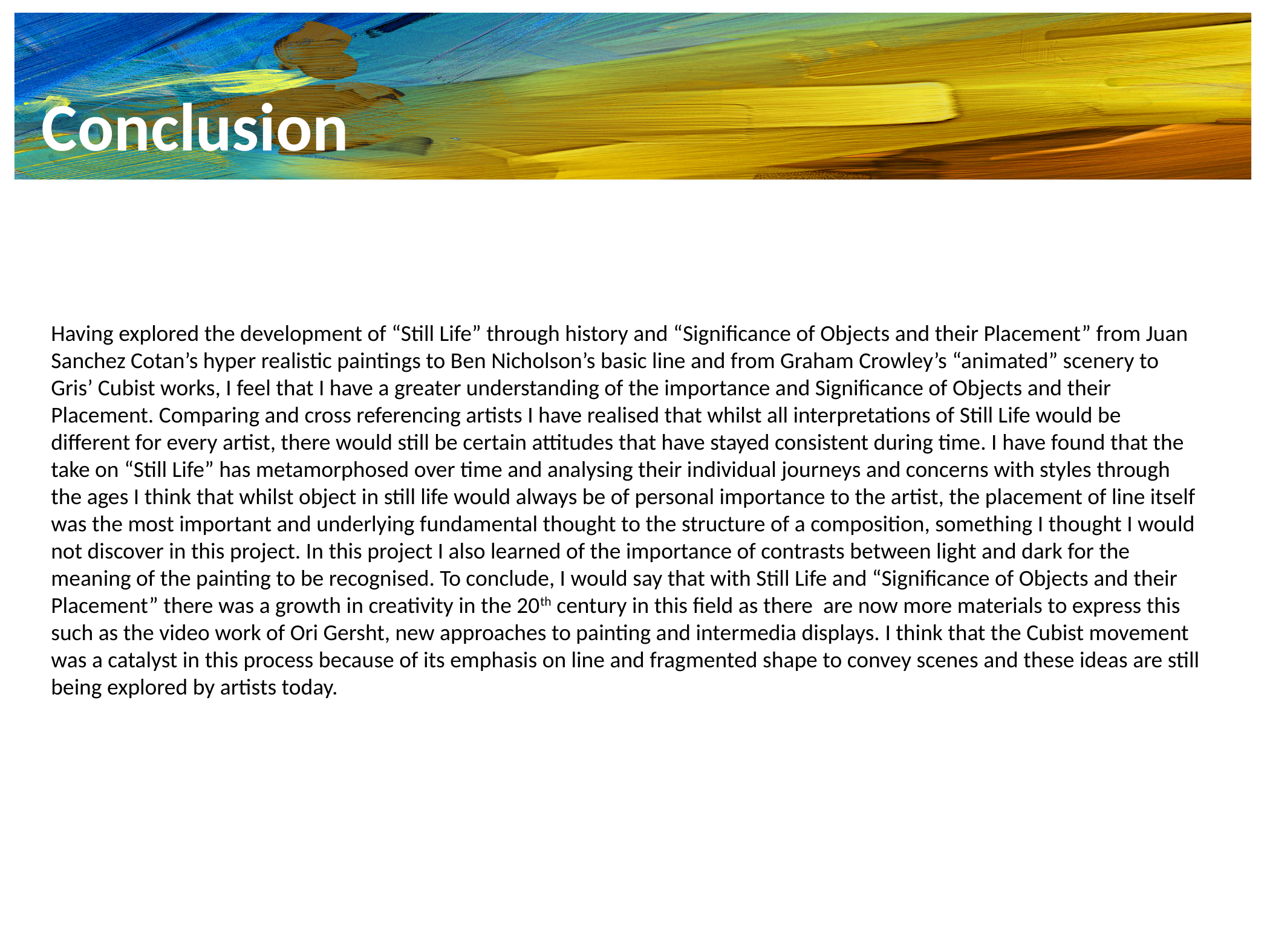

Conclusion
Having explored the development of “Still Life” through history and “Significance of Objects and their Placement” from Juan
Sanchez Cotan’s hyper realistic paintings to Ben Nicholson’s basic line and from Graham Crowley’s “animated” scenery to Gris’ Cubist works, I feel that I have a greater understanding of the importance and Significance of Objects and their Placement. Comparing and cross referencing artists I have realised that whilst all interpretations of Still Life would be different for every artist, there would still be certain attitudes that have stayed consistent during time. I have found that the take on “Still Life” has metamorphosed over time and analysing their individual journeys and concerns with styles through the ages I think that whilst object in still life would always be of personal importance to the artist, the placement of line itself was the most important and underlying fundamental thought to the structure of a composition, something I thought I would not discover in this project. In this project I also learned of the importance of contrasts between light and dark for the meaning of the painting to be recognised. To conclude, I would say that with Still Life and “Significance of Objects and their Placement” there was a growth in creativity in the 20th century in this field as there  are now more materials to express this such as the video work of Ori Gersht, new approaches to painting and intermedia displays. I think that the Cubist movement was a catalyst in this process because of its emphasis on line and fragmented shape to convey scenes and these ideas are still being explored by artists today.